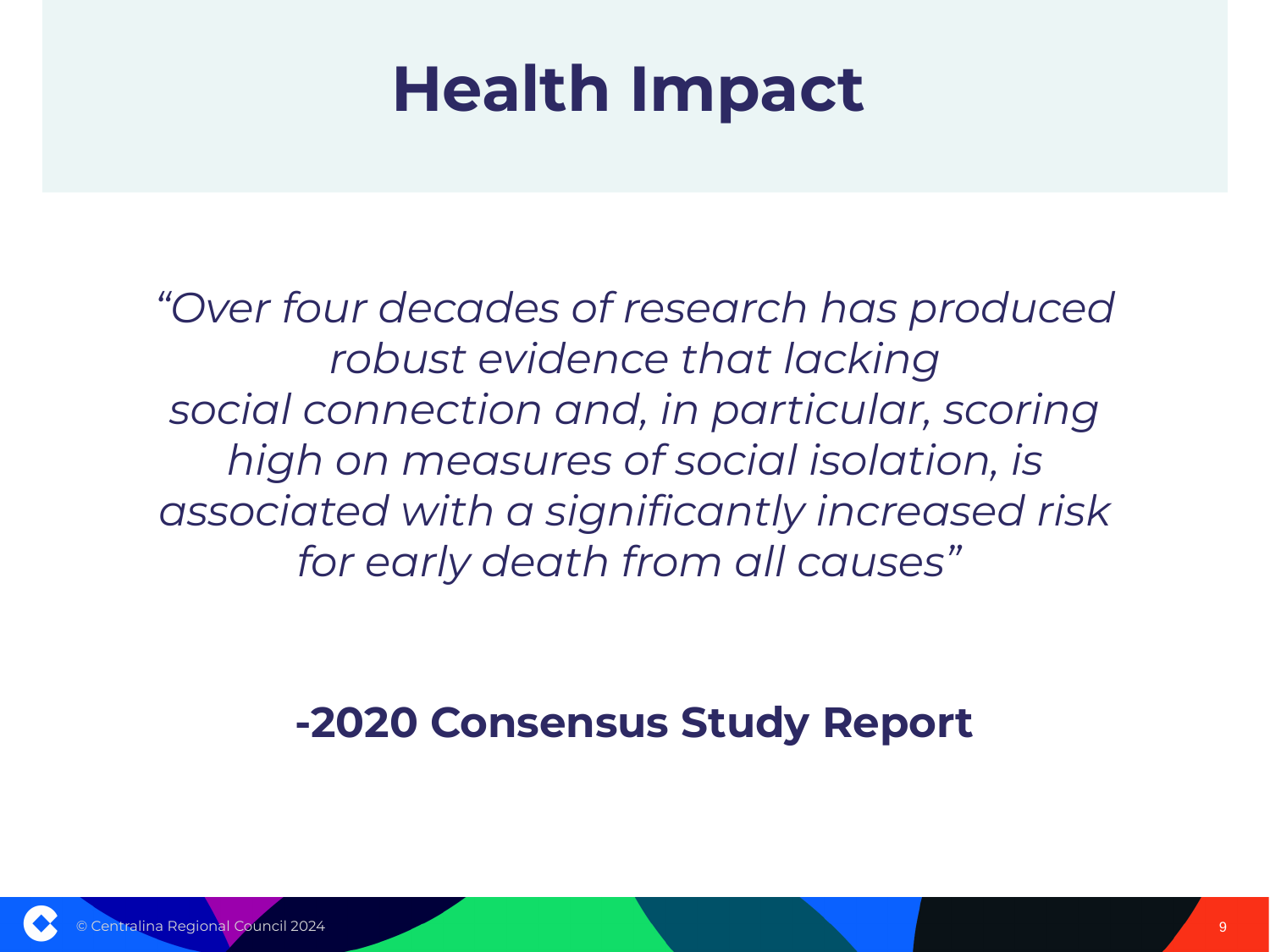

# Health Impact

“Over four decades of research has produced robust evidence that lacking social connection and, in particular, scoring high on measures of social isolation, is associated with a significantly increased risk for early death from all causes”
-2020 Consensus Study Report